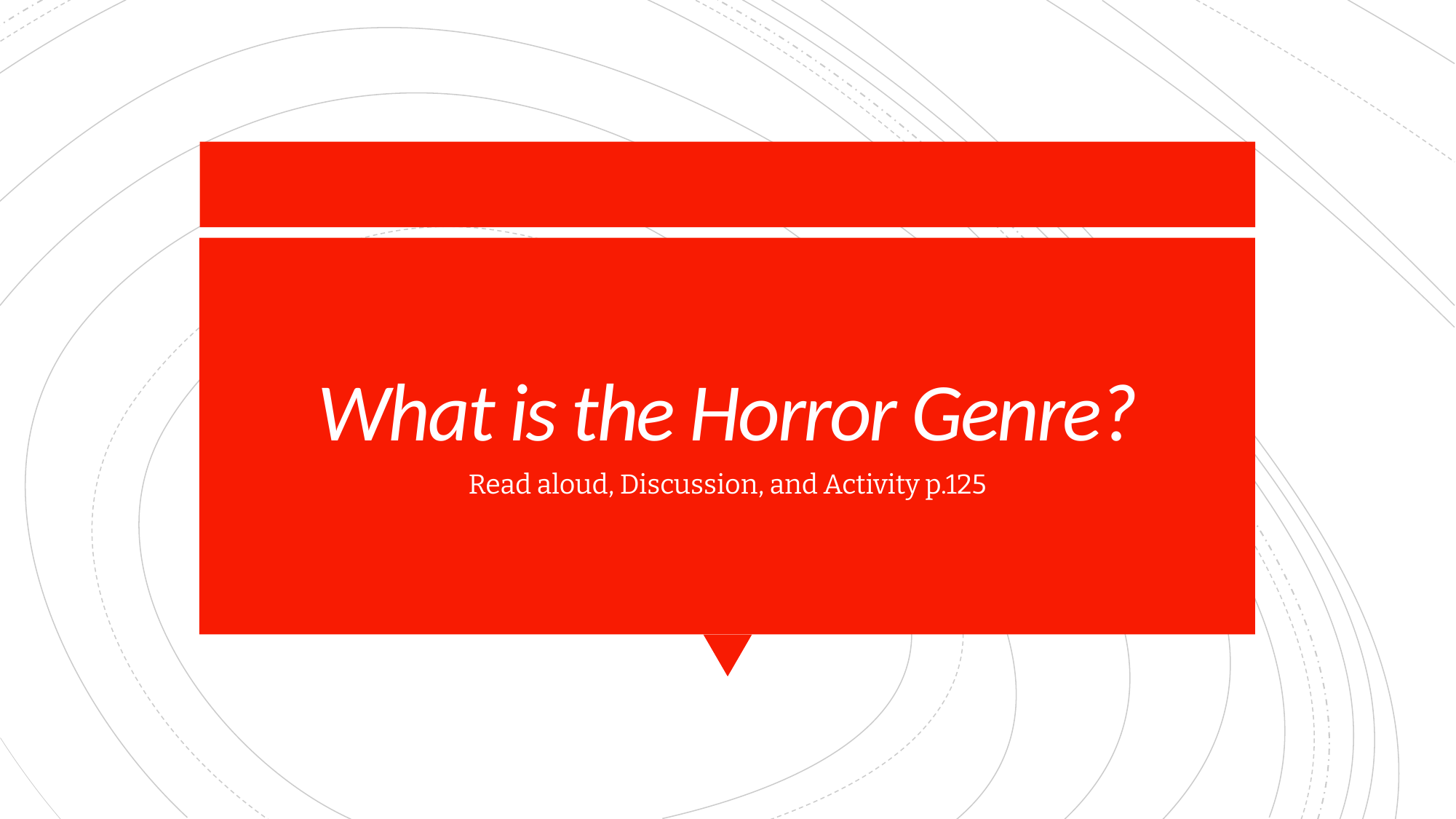

# What is the Horror Genre?
Read aloud, Discussion, and Activity p.125